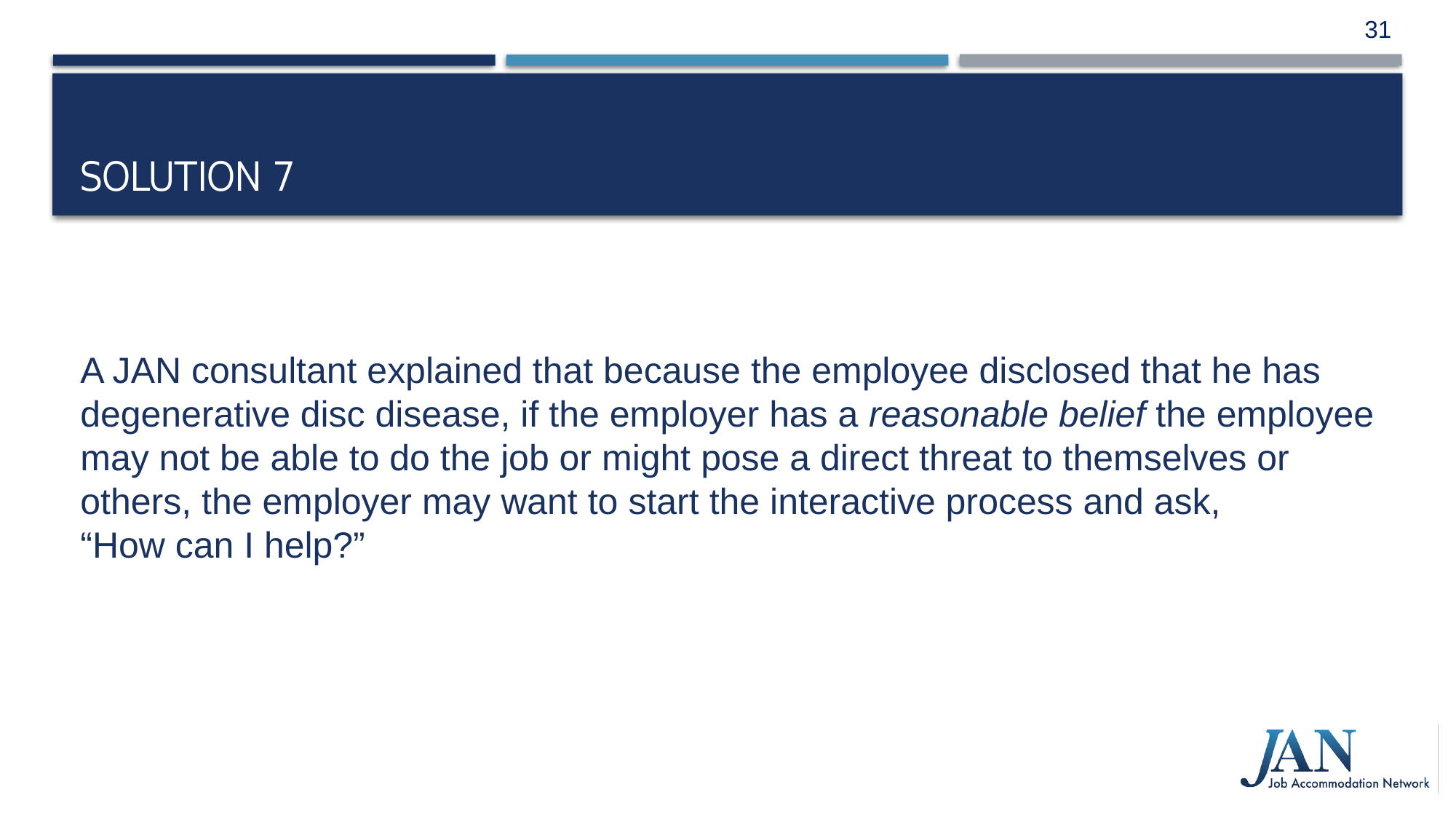

31
# Solution 7
A JAN consultant explained that because the employee disclosed that he has degenerative disc disease, if the employer has a reasonable belief the employee may not be able to do the job or might pose a direct threat to themselves or others, the employer may want to start the interactive process and ask,
“How can I help?”